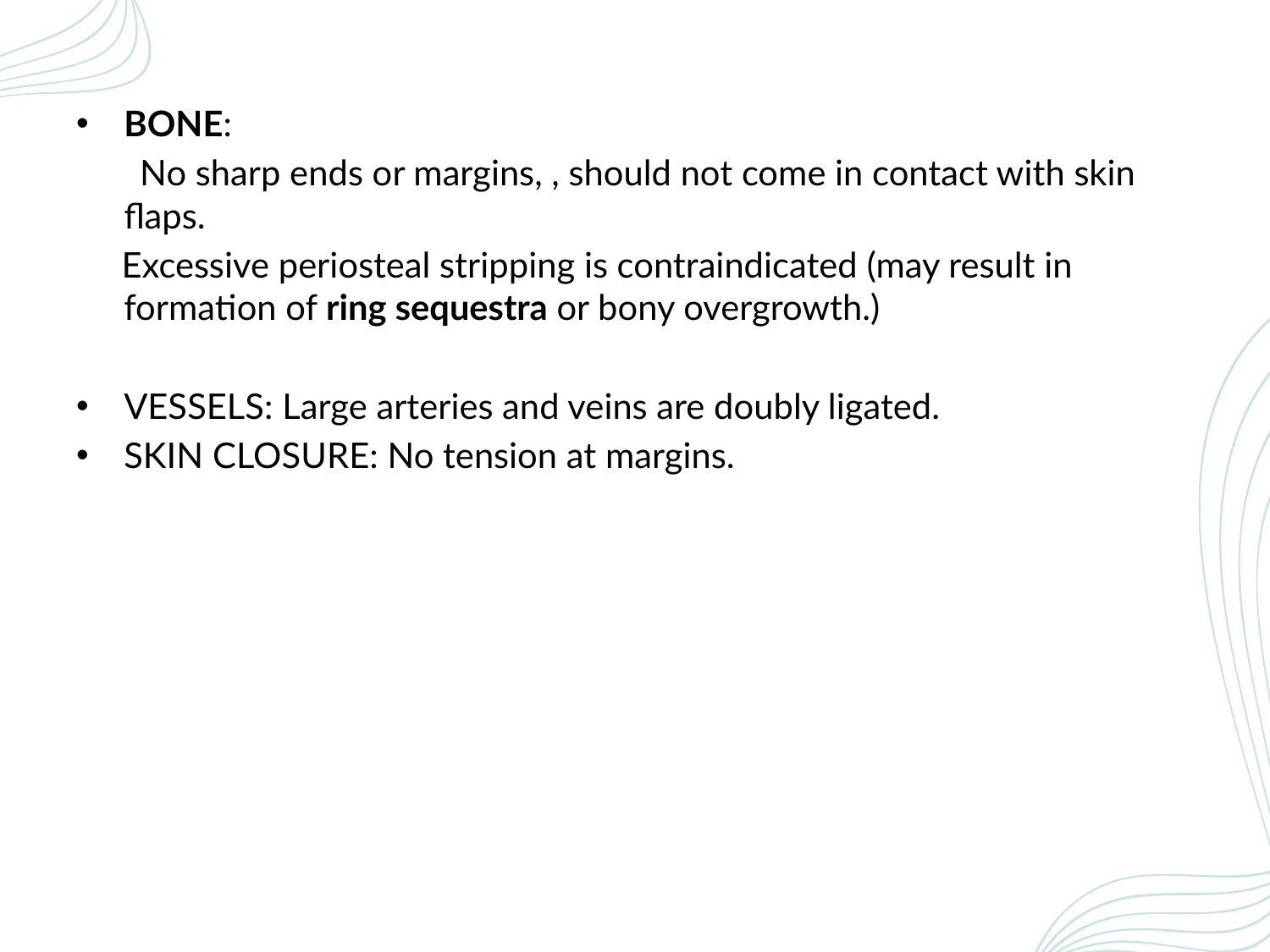

BONE:
       No sharp ends or margins, , should not come in contact with skin flaps.
     Excessive periosteal stripping is contraindicated (may result in formation of ring sequestra or bony overgrowth.)

VESSELS: Large arteries and veins are doubly ligated.
SKIN CLOSURE: No tension at margins.